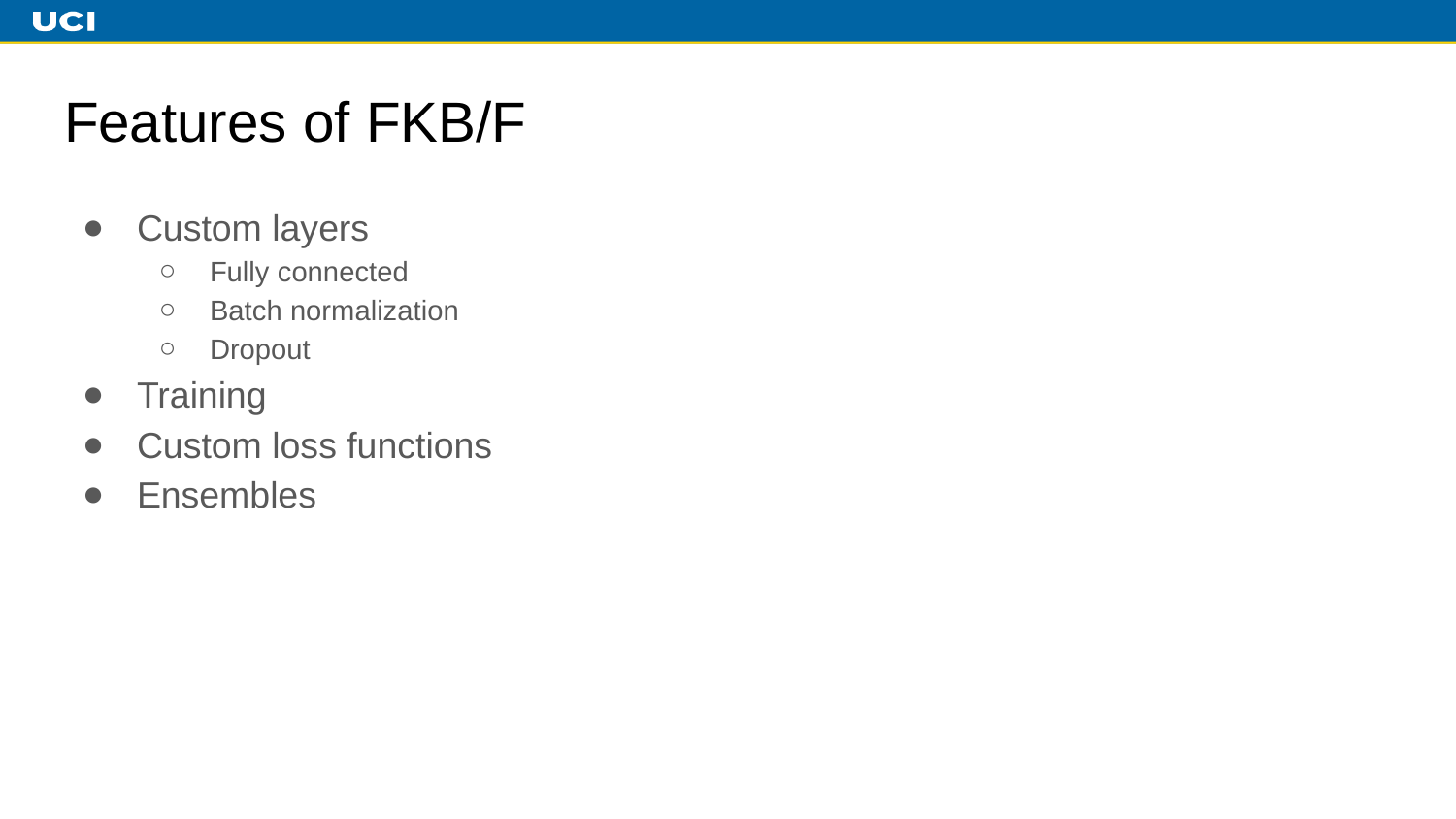

# Features of FKB/F
Custom layers
Fully connected
Batch normalization
Dropout
Training
Custom loss functions
Ensembles